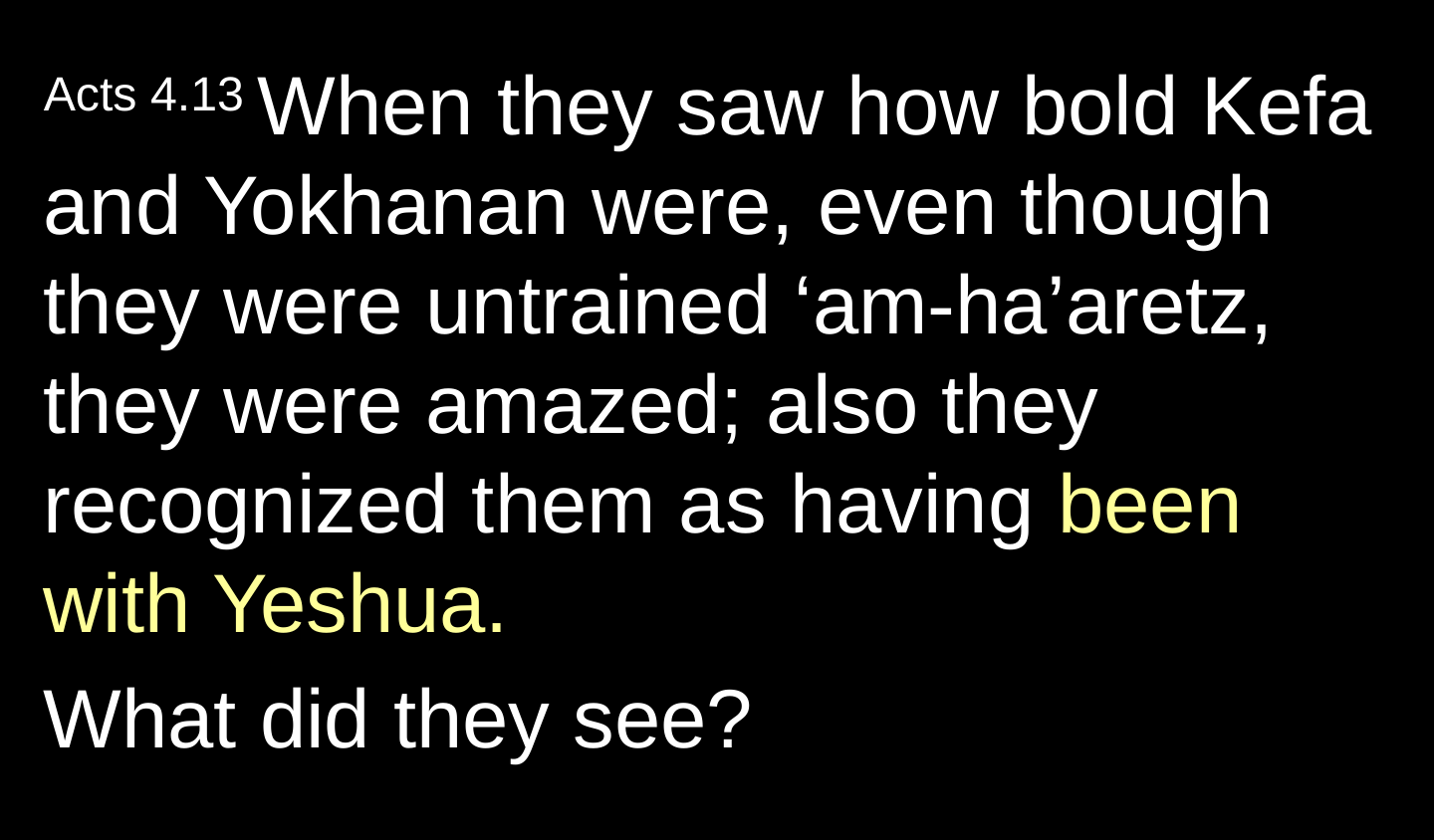

Acts 4.13 When they saw how bold Kefa and Yokhanan were, even though they were untrained ‘am-ha’aretz, they were amazed; also they recognized them as having been with Yeshua.
What did they see?